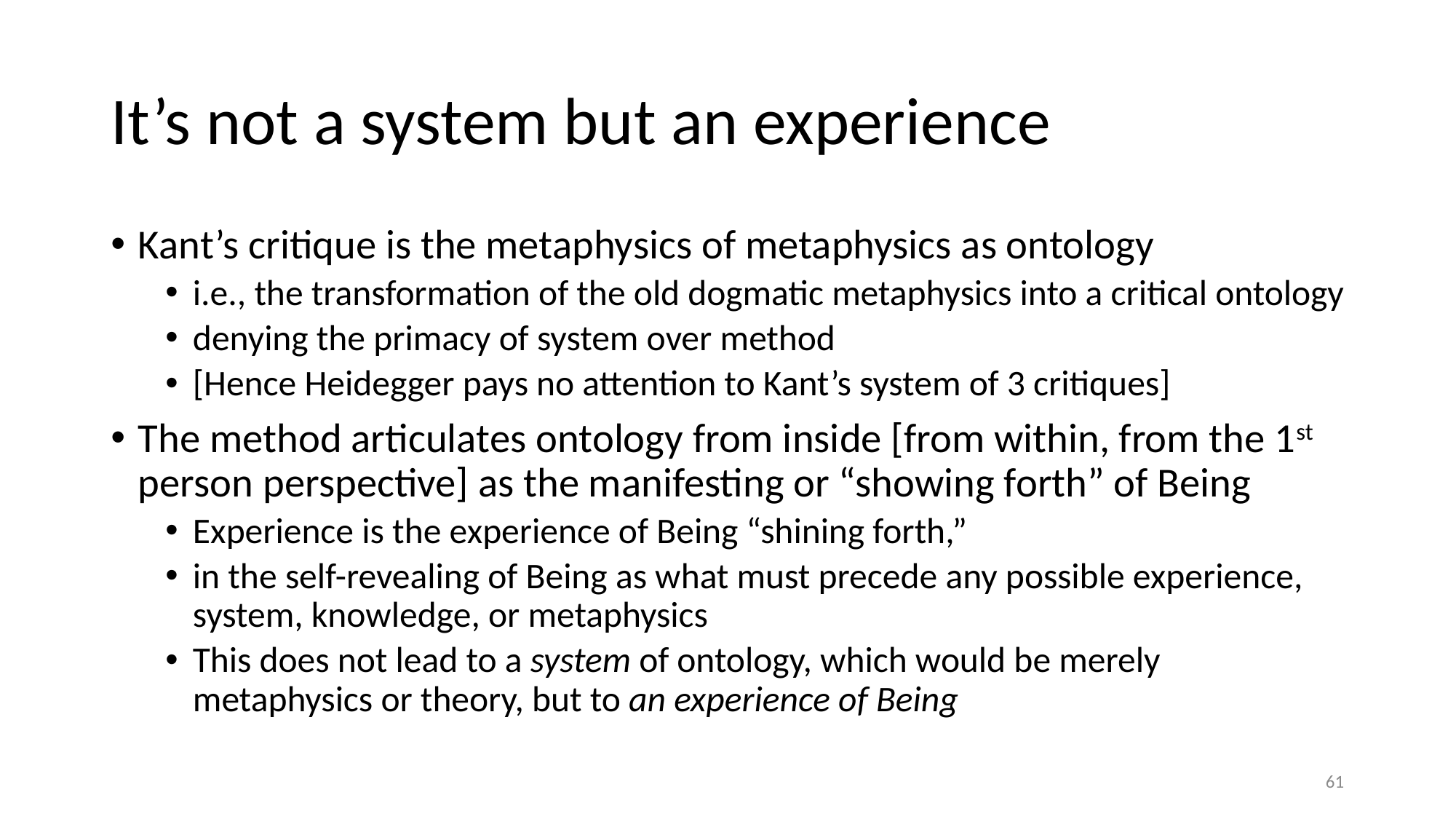

# It’s not a system but an experience
Kant’s critique is the metaphysics of metaphysics as ontology
i.e., the transformation of the old dogmatic metaphysics into a critical ontology
denying the primacy of system over method
[Hence Heidegger pays no attention to Kant’s system of 3 critiques]
The method articulates ontology from inside [from within, from the 1st person perspective] as the manifesting or “showing forth” of Being
Experience is the experience of Being “shining forth,”
in the self-revealing of Being as what must precede any possible experience, system, knowledge, or metaphysics
This does not lead to a system of ontology, which would be merely metaphysics or theory, but to an experience of Being
61